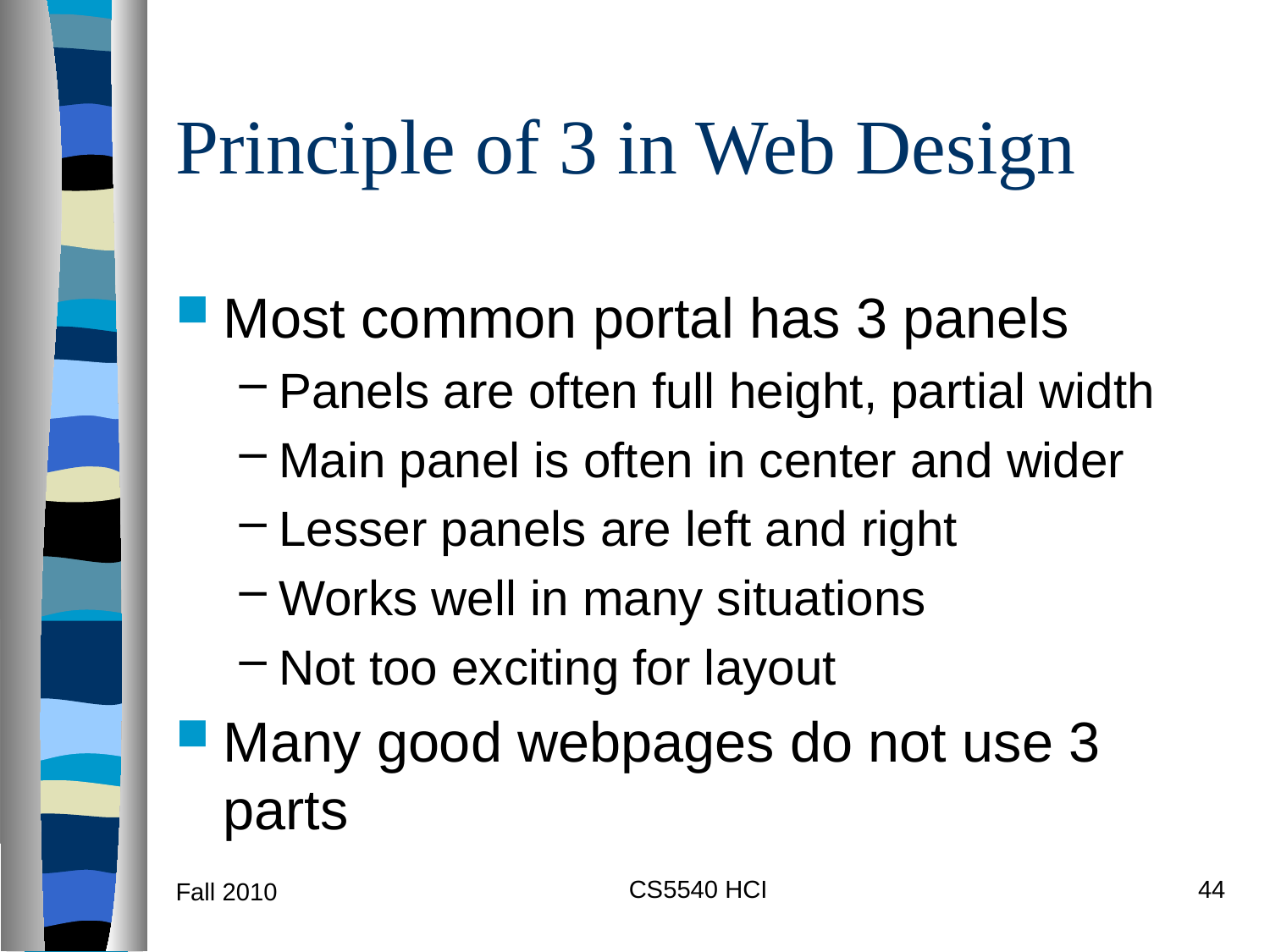

# Principle of 3 in Web Design
Most common portal has 3 panels
Panels are often full height, partial width
Main panel is often in center and wider
Lesser panels are left and right
Works well in many situations
Not too exciting for layout
Many good webpages do not use 3 parts
CS5540 HCI
44
Fall 2010